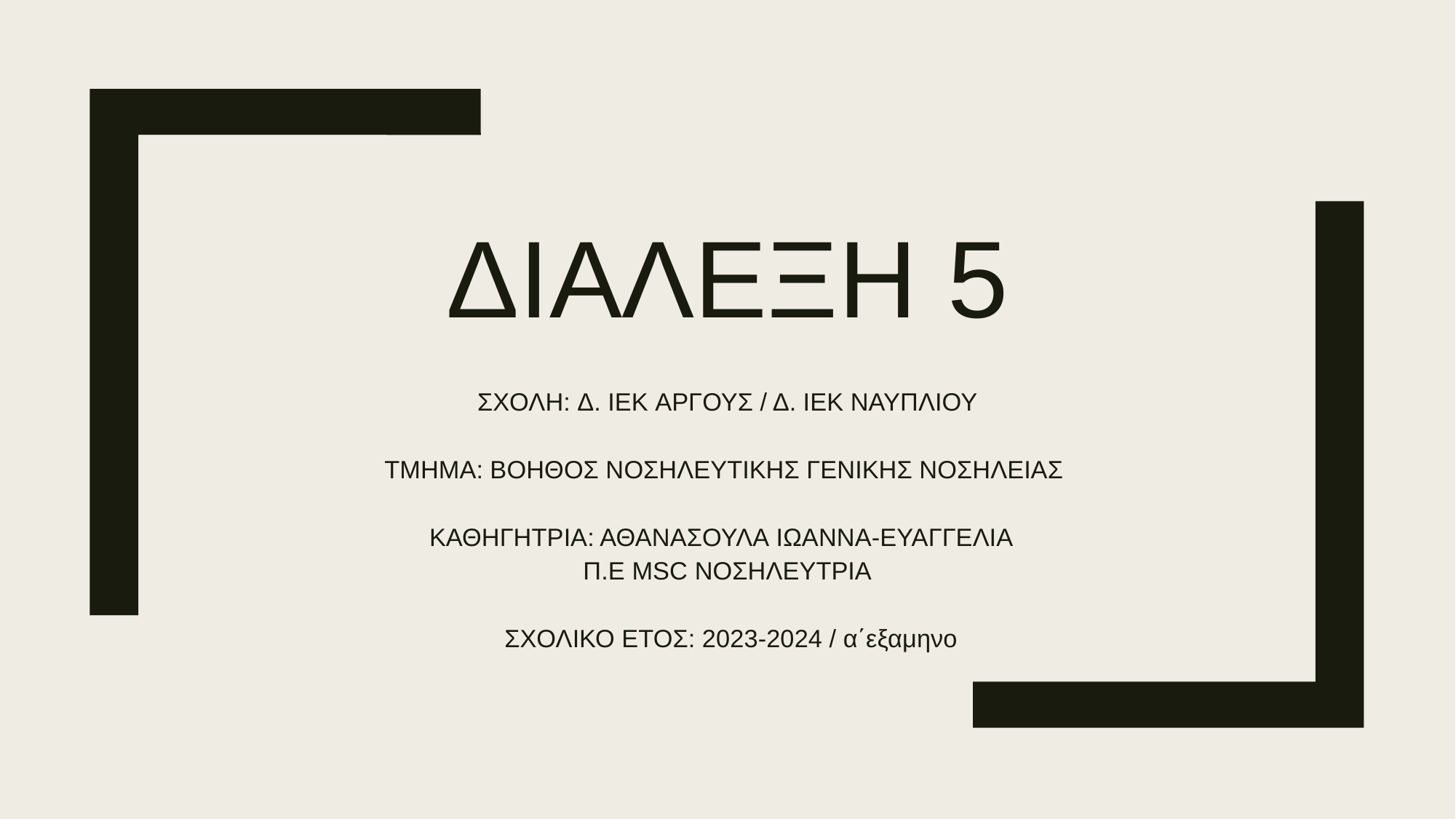

# ΔΙΑΛΕΞΗ 5
ΣΧΟΛΗ: Δ. ΙΕΚ ΑΡΓΟΥΣ / Δ. ΙΕΚ ΝΑΥΠΛΙΟΥ​

ΤΜΗΜΑ: ΒΟΗΘΟΣ ΝΟΣΗΛΕΥΤΙΚΗΣ ΓΕΝΙΚΗΣ ΝΟΣΗΛΕΙΑΣ ​

ΚΑΘΗΓΗΤΡΙΑ: ΑΘΑΝΑΣΟΥΛΑ ΙΩΑΝΝΑ-ΕΥΑΓΓΕΛΙΑ   Π.Ε MSC ΝΟΣΗΛΕΥΤΡΙΑ​

 ΣΧΟΛΙΚΟ ΕΤΟΣ: 2023-2024 / α΄εξαμηνο